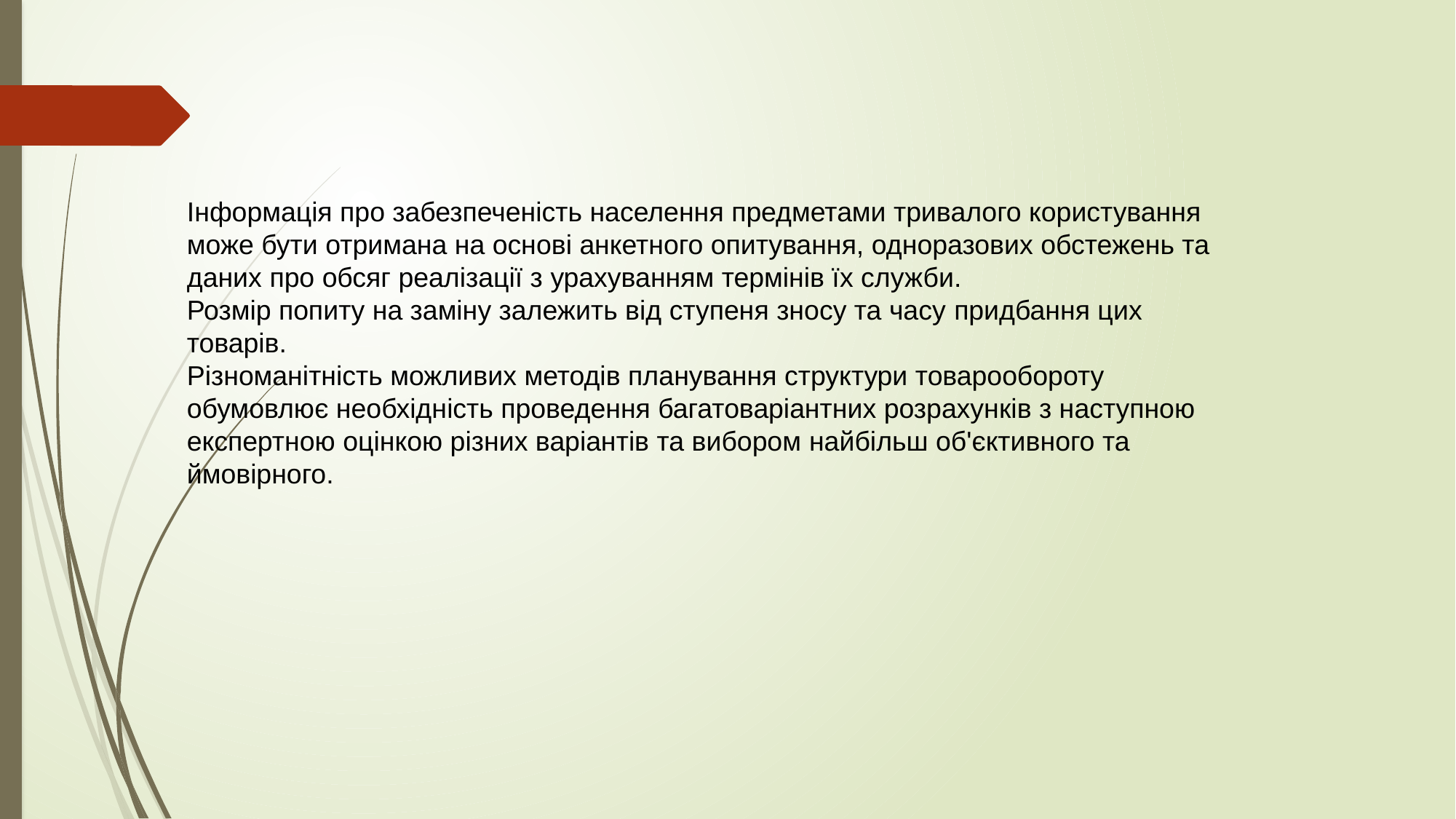

Інформація про забезпеченість населення предметами тривалого користування може бути отримана на основі анкетного опитування, одноразових обстежень та даних про обсяг реалізації з урахуванням термінів їх служби.
Розмір попиту на заміну залежить від ступеня зносу та часу придбання цих товарів.
Різноманітність можливих методів планування структури товарообороту обумовлює необхідність проведення багатоваріантних розрахунків з наступною експертною оцінкою різних варіантів та вибором найбільш об'єктивного та ймовірного.